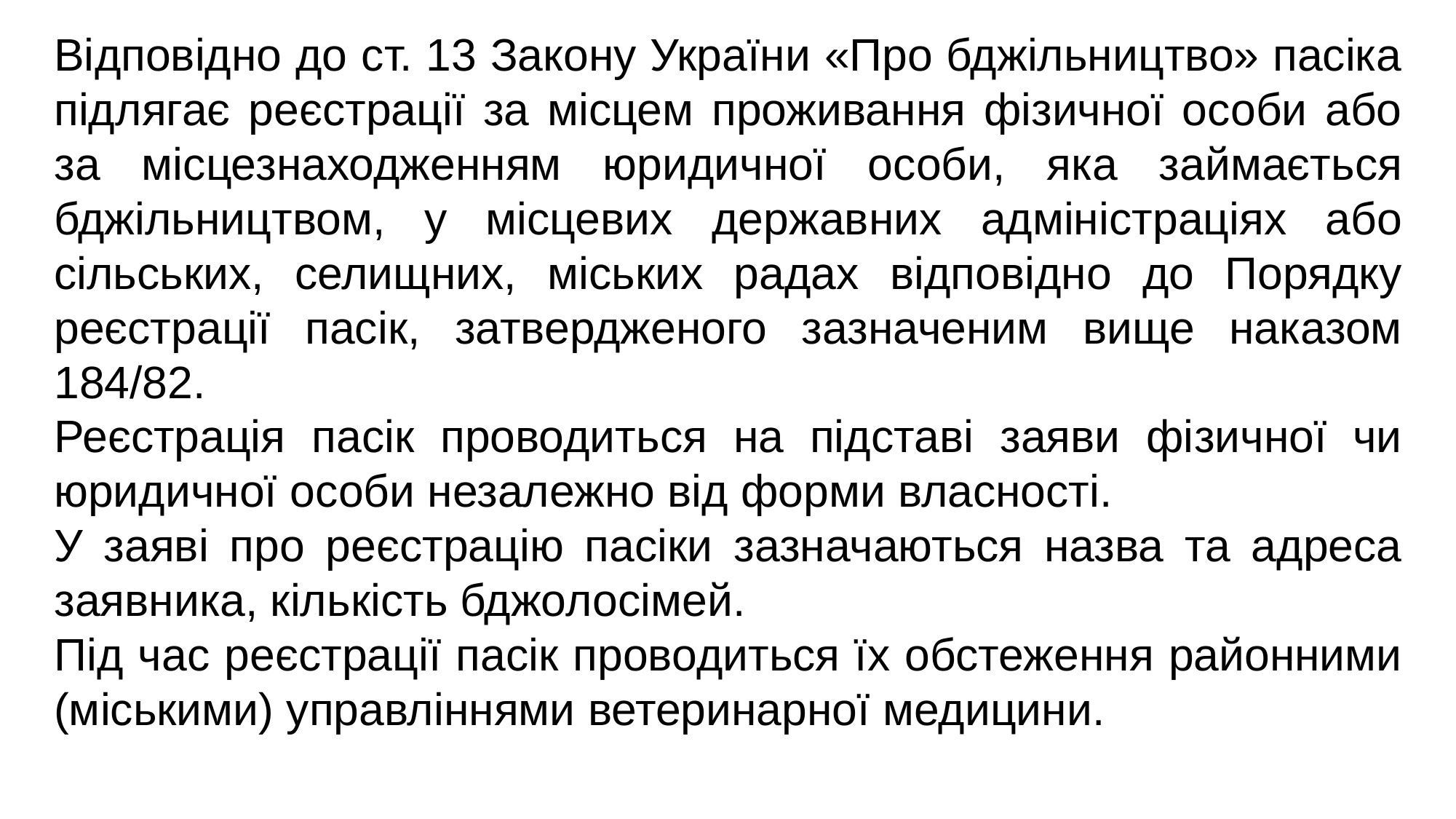

Відповідно до ст. 13 Закону України «Про бджільництво» пасіка підлягає реєстрації за місцем проживання фізичної особи або за місцезнаходженням юридичної особи, яка займається бджільництвом, у місцевих державних адміністраціях або сільських, селищних, міських радах відповідно до Порядку реєстрації пасік, затвердженого зазначеним вище наказом 184/82.
Реєстрація пасік проводиться на підставі заяви фізичної чи юридичної особи незалежно від форми власності.
У заяві про реєстрацію пасіки зазначаються назва та адреса заявника, кількість бджолосімей.
Під час реєстрації пасік проводиться їх обстеження районними (міськими) управліннями ветеринарної медицини.